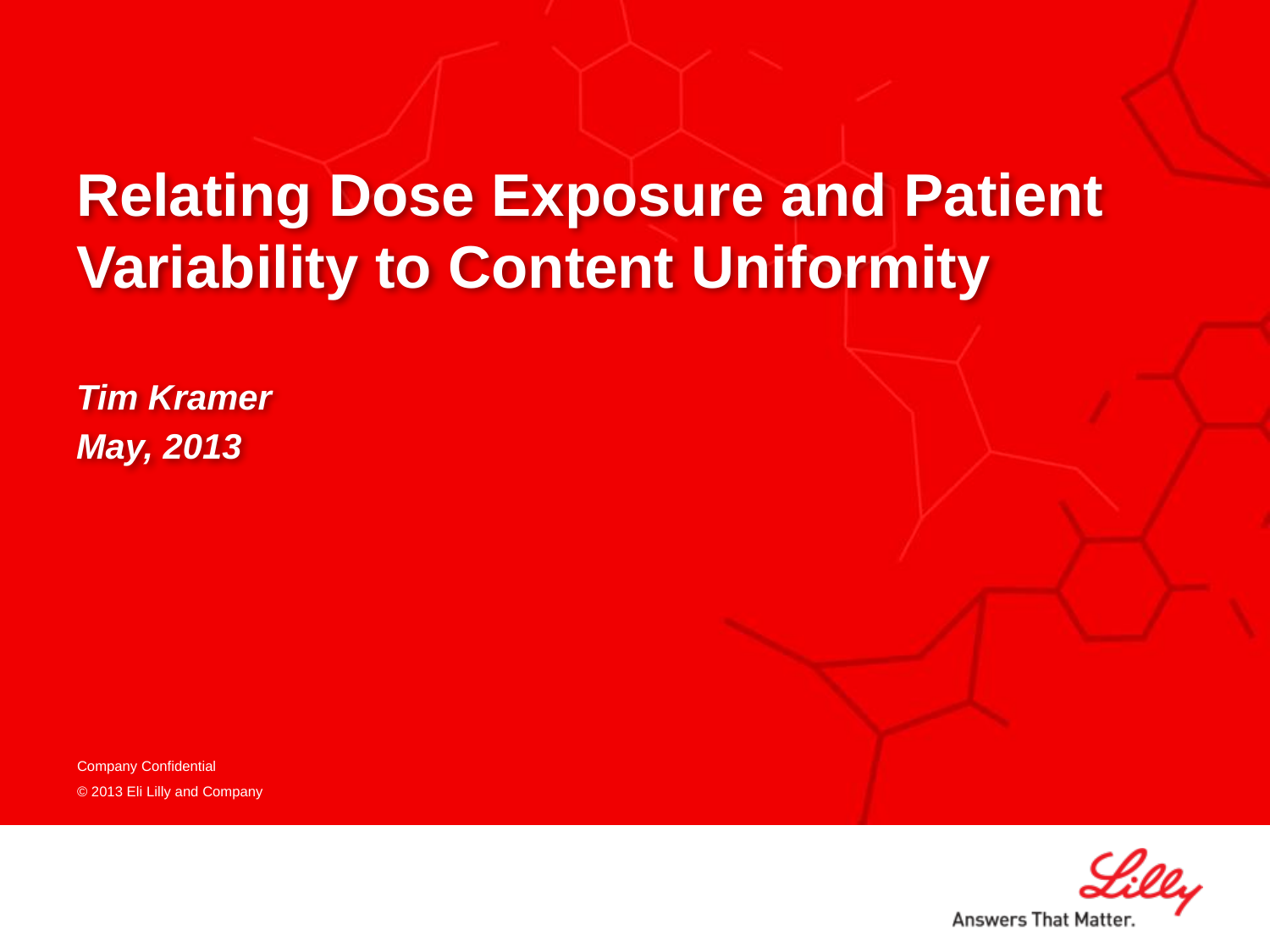

# Relating Dose Exposure and Patient Variability to Content Uniformity
Tim Kramer
May, 2013